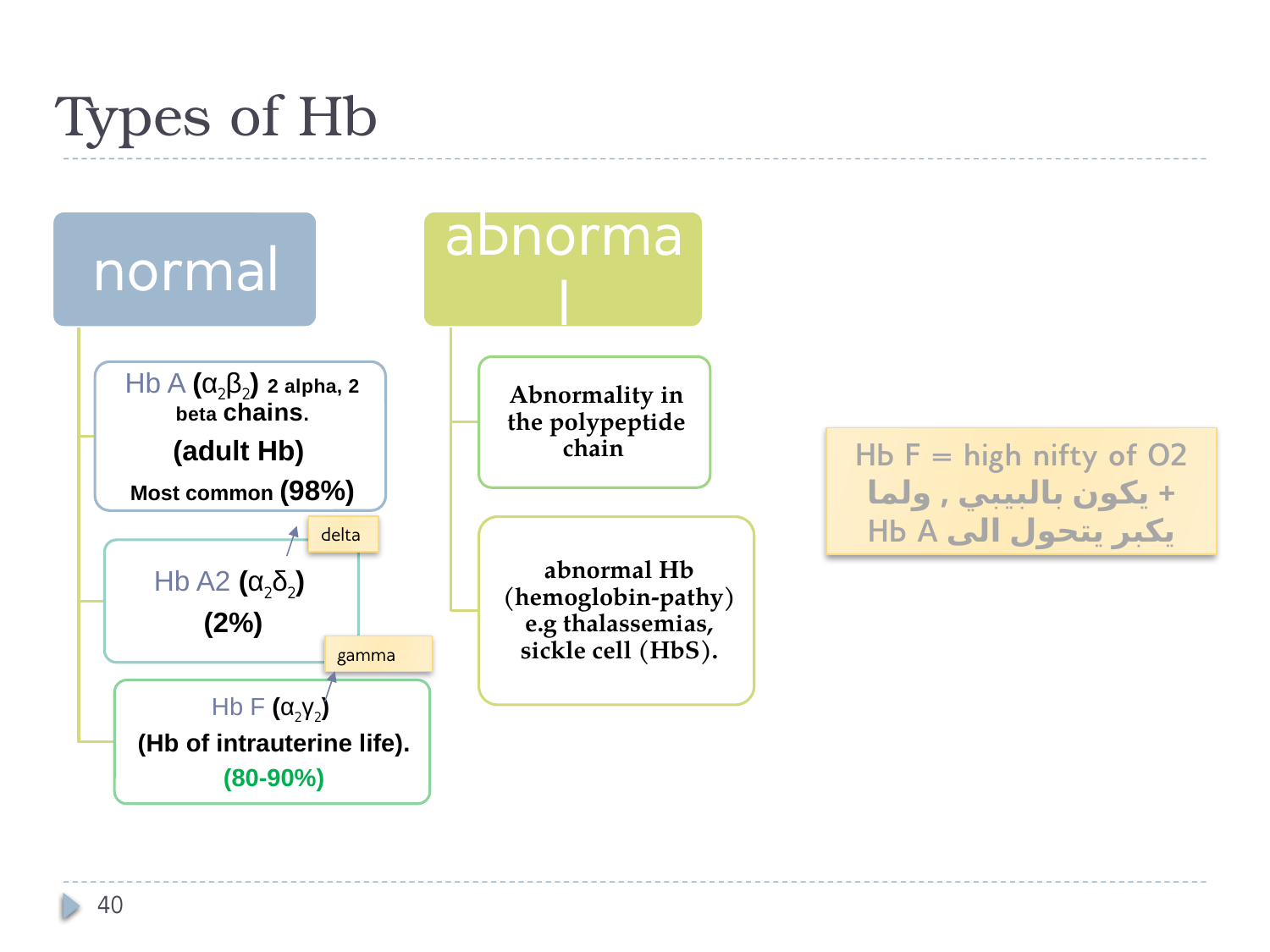

# Types of Hb
normal
Hb A (α2β2) 2 alpha, 2 beta chains.
(adult Hb)
Most common (98%)
Hb A2 (α2δ2)
(2%)
Hb F (α2γ2)
(Hb of intrauterine life).
(80-90%)
abnormal
Abnormality in the polypeptide chain
abnormal Hb (hemoglobin-pathy) e.g thalassemias, sickle cell (HbS).
Hb F = high nifty of O2
+ يكون بالبيبي , ولما يكبر يتحول الى Hb A
delta
gamma
40